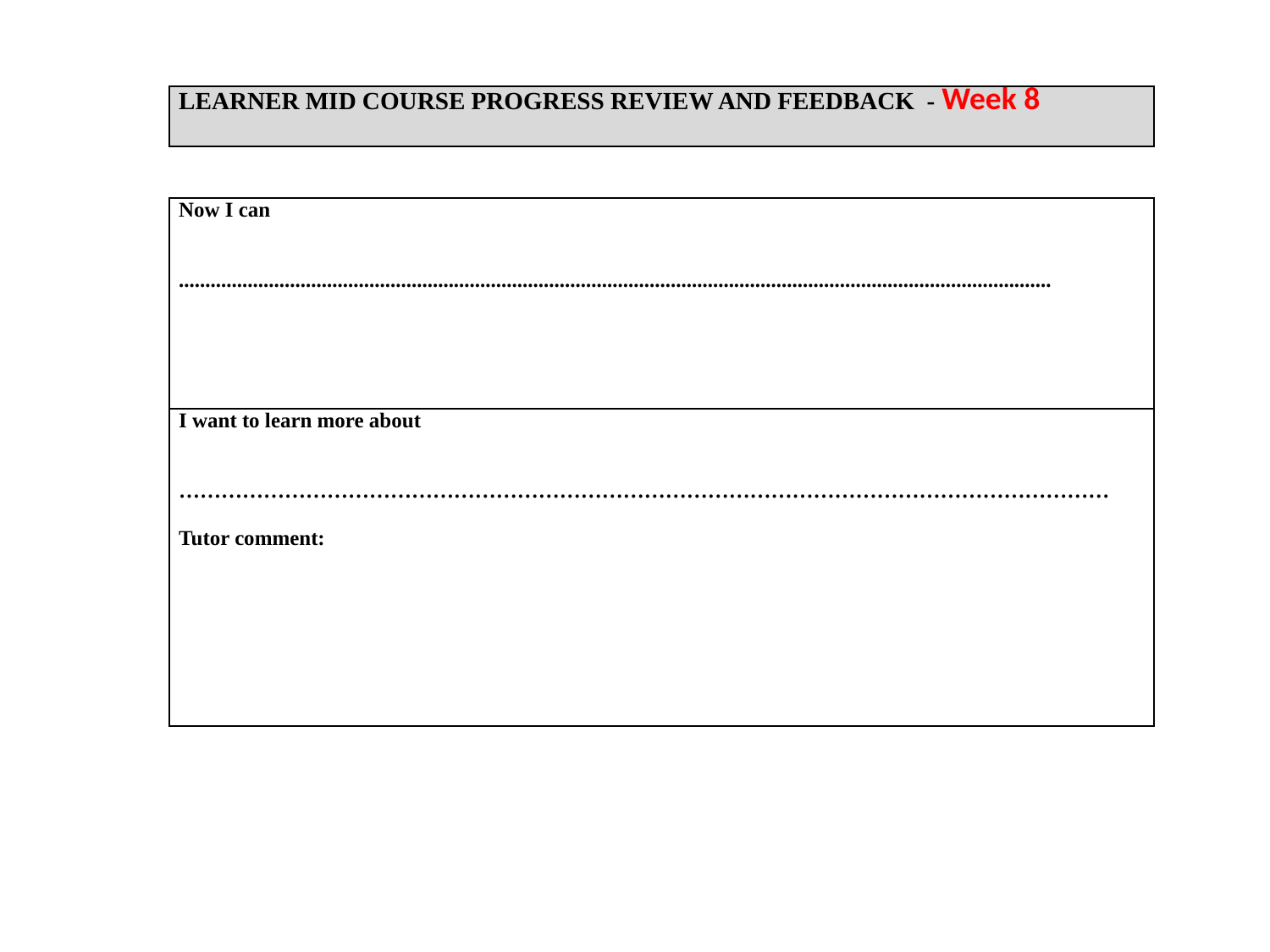

| LEARNER MID COURSE PROGRESS REVIEW AND FEEDBACK - Week 8 |
| --- |

| Now I can     ..................................................................................................................................................................... |
| --- |
| I want to learn more about     ……………………………………………………………………………………………………………………   Tutor comment: |